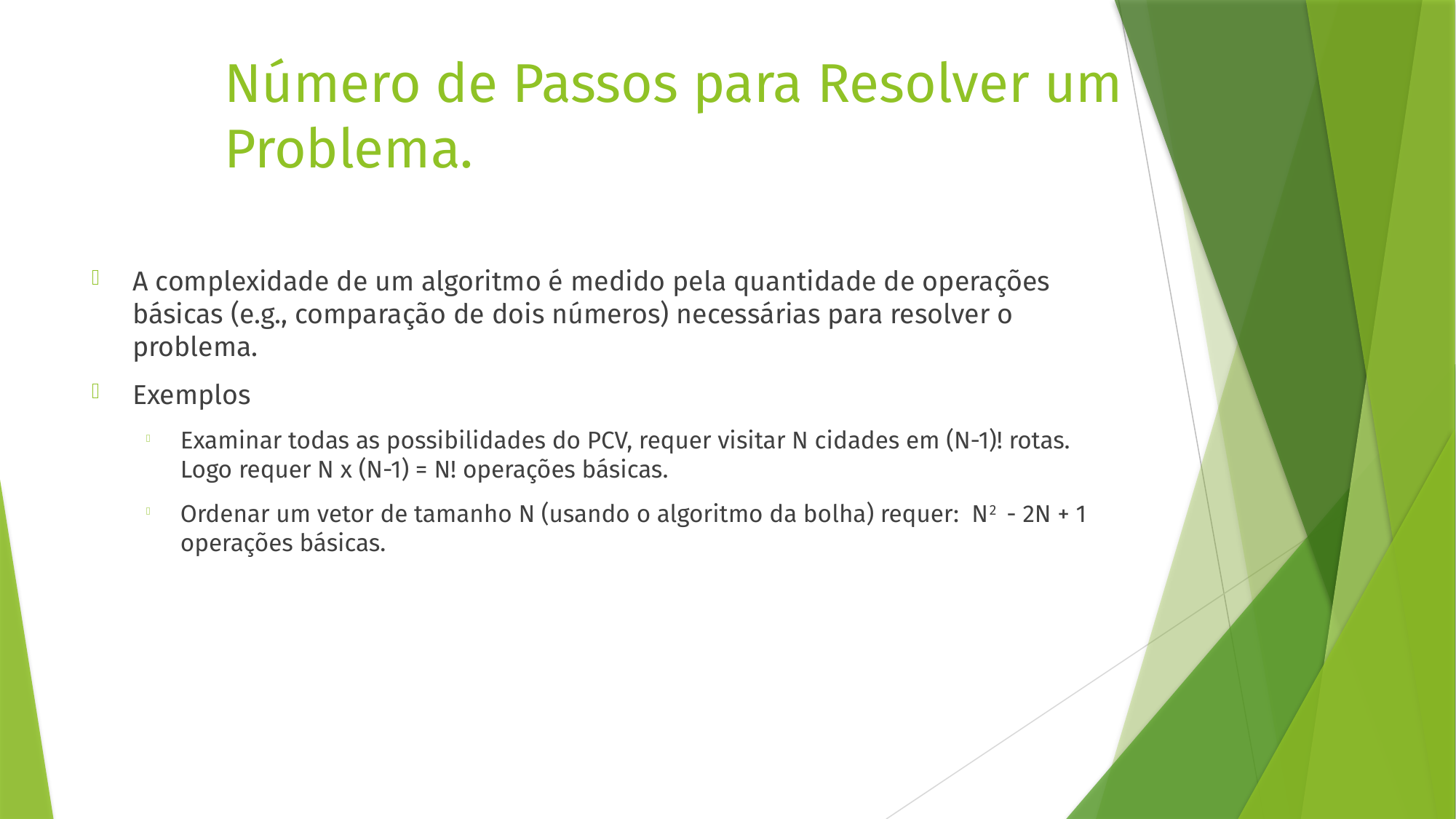

A complexidade de um algoritmo é medido pela quantidade de operações básicas (e.g., comparação de dois números) necessárias para resolver o problema.
Exemplos
Examinar todas as possibilidades do PCV, requer visitar N cidades em (N-1)! rotas. Logo requer N x (N-1) = N! operações básicas.
Ordenar um vetor de tamanho N (usando o algoritmo da bolha) requer:  N2  - 2N + 1 operações básicas.
Número de Passos para Resolver um Problema.